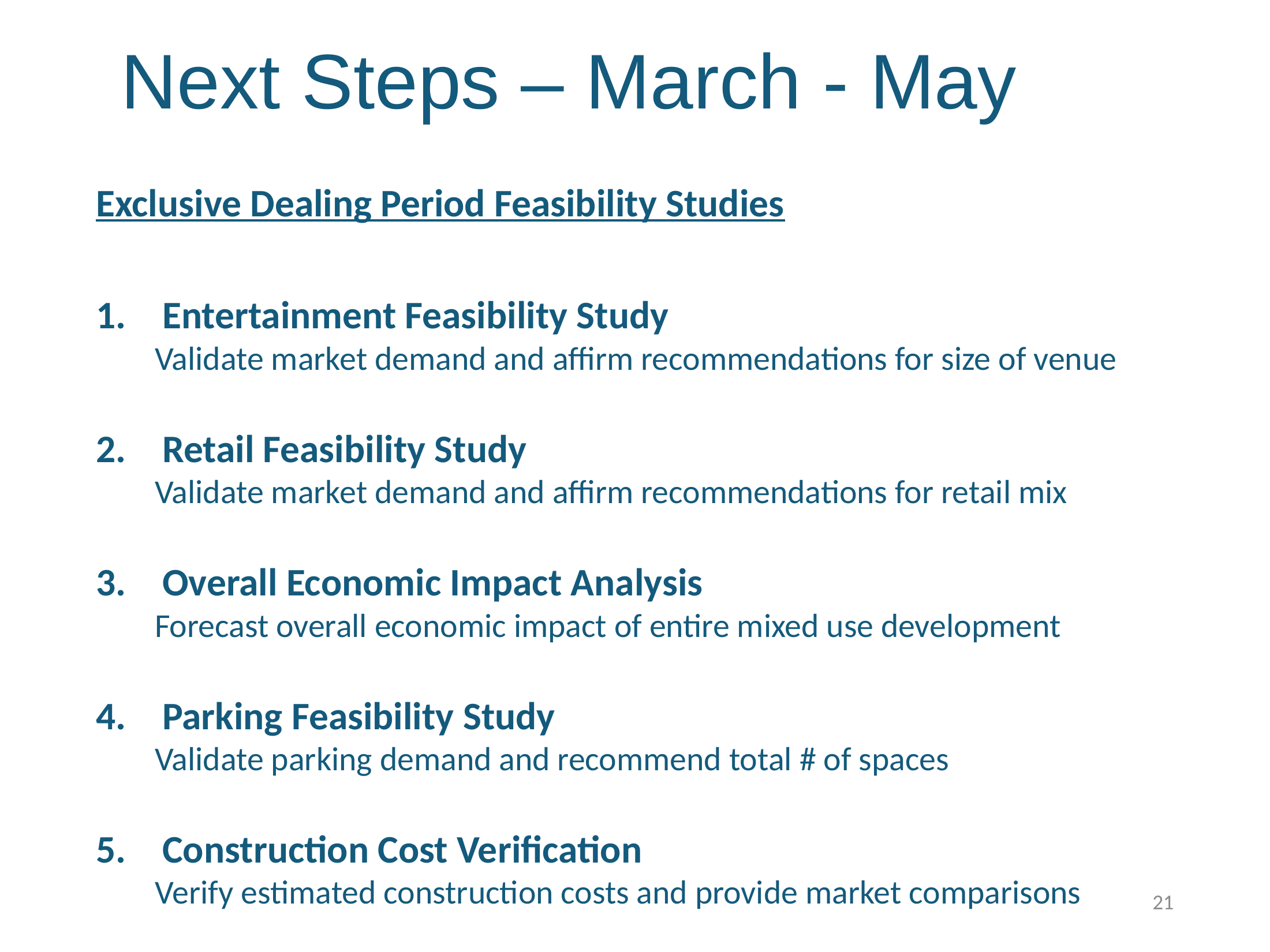

# Next Steps – March - May
Exclusive Dealing Period Feasibility Studies

Entertainment Feasibility Study
Validate market demand and affirm recommendations for size of venue

Retail Feasibility Study
Validate market demand and affirm recommendations for retail mix

Overall Economic Impact Analysis
Forecast overall economic impact of entire mixed use development

Parking Feasibility Study
Validate parking demand and recommend total # of spaces

Construction Cost Verification
Verify estimated construction costs and provide market comparisons

21